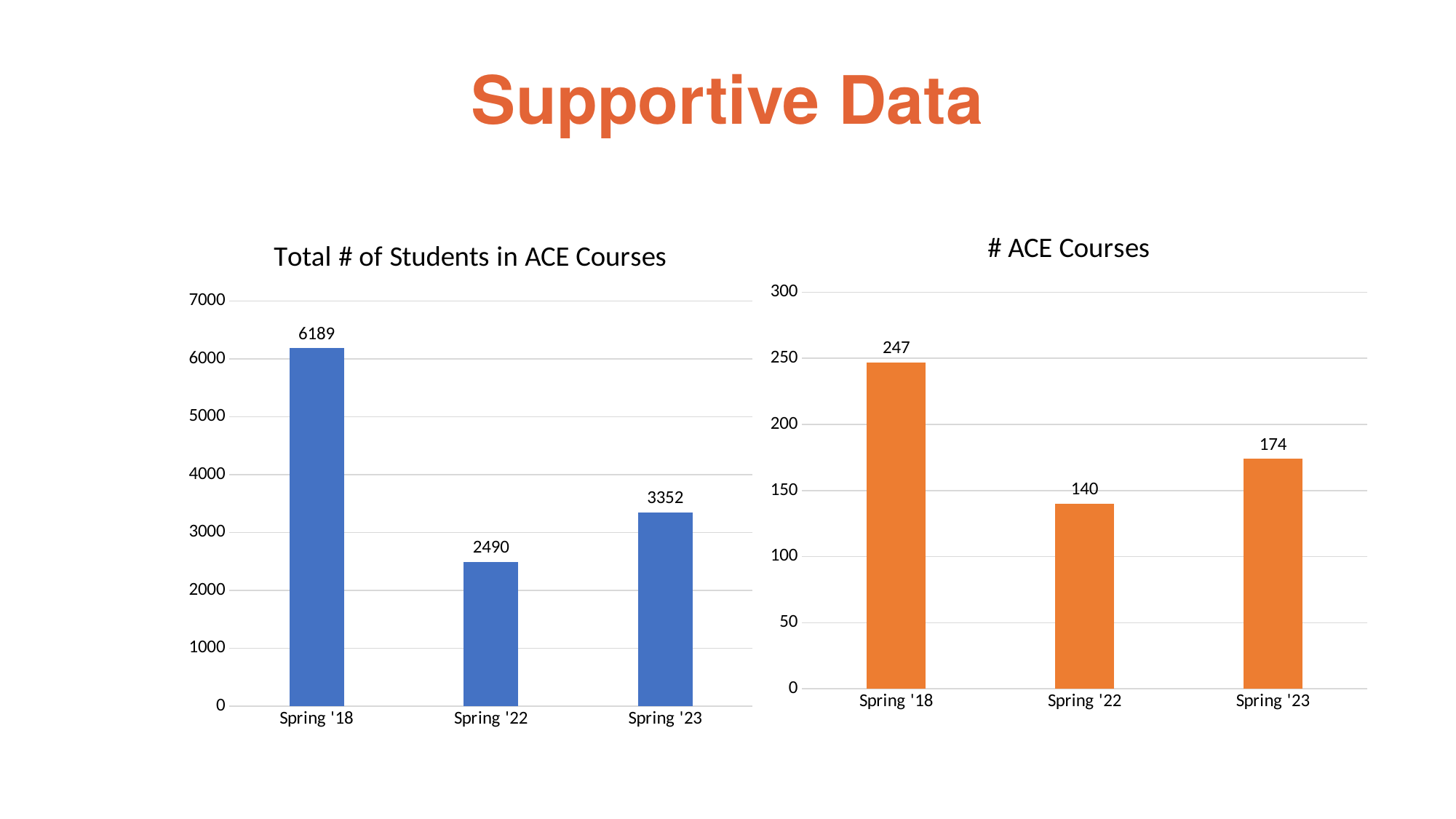

Supportive Data

### Chart:

| Category | # ACE Courses |
|---|---|
| Spring '18 | 247.0 |
| Spring '22 | 140.0 |
| Spring '23 | 174.0 |

### Chart: Total # of Students in ACE Courses

| Category | Series 1 |
|---|---|
| Spring '18 | 6189.0 |
| Spring '22 | 2490.0 |
| Spring '23 | 3352.0 |